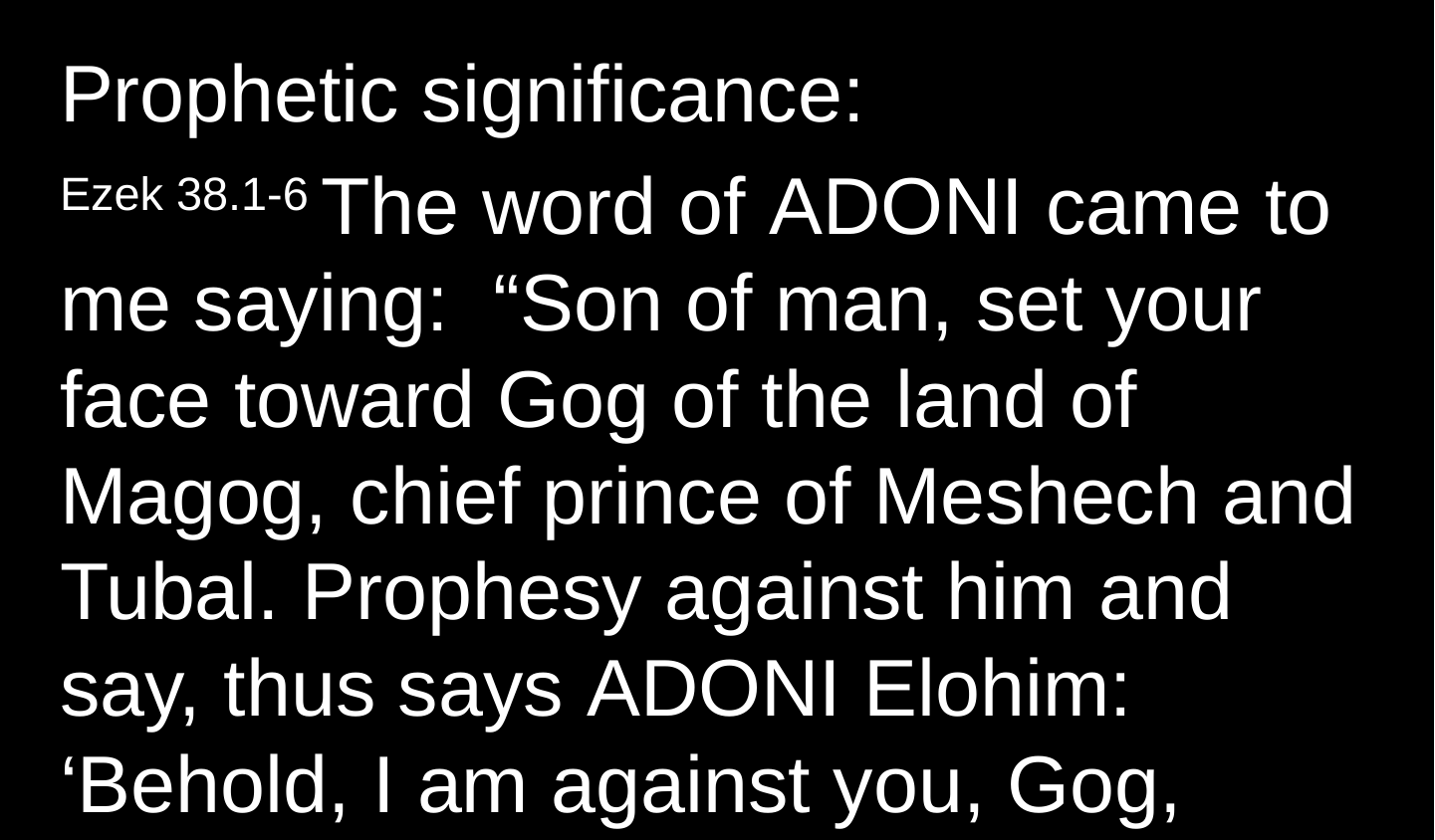

Prophetic significance:
Ezek 38.1-6 The word of Adoni came to me saying:  “Son of man, set your face toward Gog of the land of Magog, chief prince of Meshech and Tubal. Prophesy against him and say, thus says Adoni Elohim: ‘Behold, I am against you, Gog,